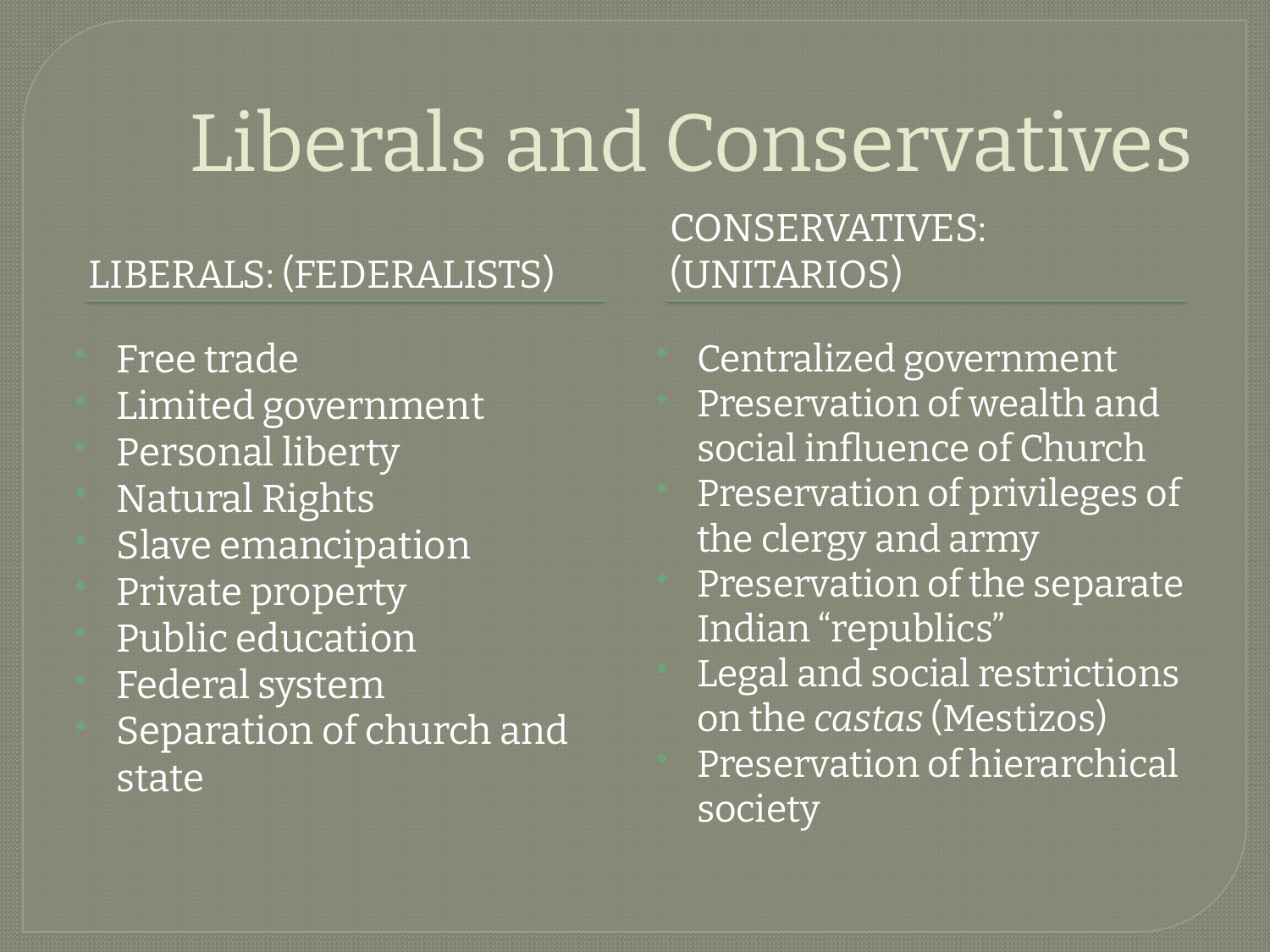

# Liberals and Conservatives
Liberals: (Federalists)
Conservatives: (Unitarios)
Free trade
Limited government
Personal liberty
Natural Rights
Slave emancipation
Private property
Public education
Federal system
Separation of church and state
Centralized government
Preservation of wealth and social influence of Church
Preservation of privileges of the clergy and army
Preservation of the separate Indian “republics”
Legal and social restrictions on the castas (Mestizos)
Preservation of hierarchical society